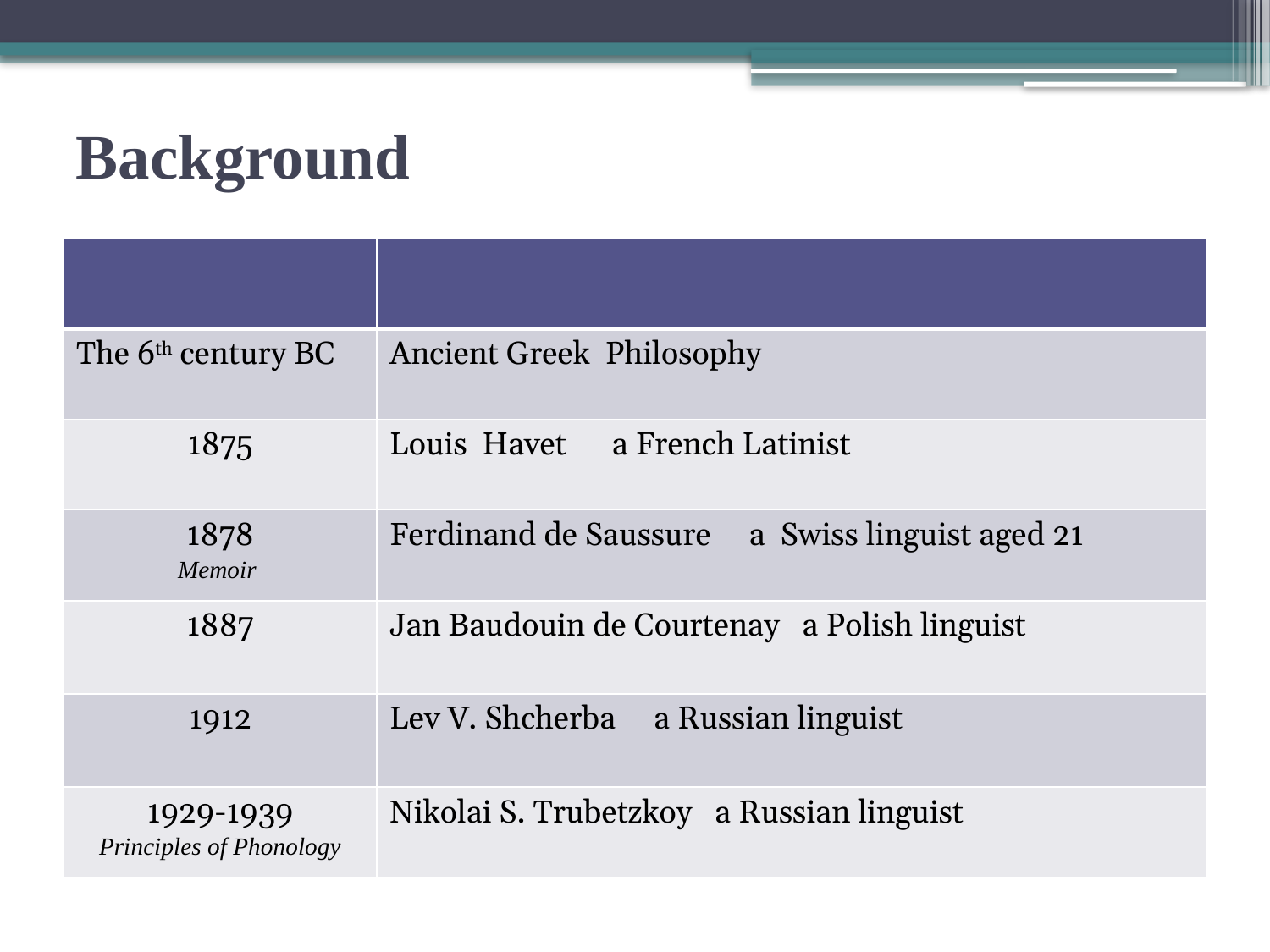

# Background
|  |  |
| --- | --- |
| The 6th century BC | Ancient Greek Philosophy |
| 1875 | Louis Havet a French Latinist |
| 1878 Memoir | Ferdinand de Saussure a Swiss linguist aged 21 |
| 1887 | Jan Baudouin de Courtenay a Polish linguist |
| 1912 | Lev V. Shcherba a Russian linguist |
| 1929-1939 Principles of Phonology | Nikolai S. Trubetzkoy a Russian linguist |